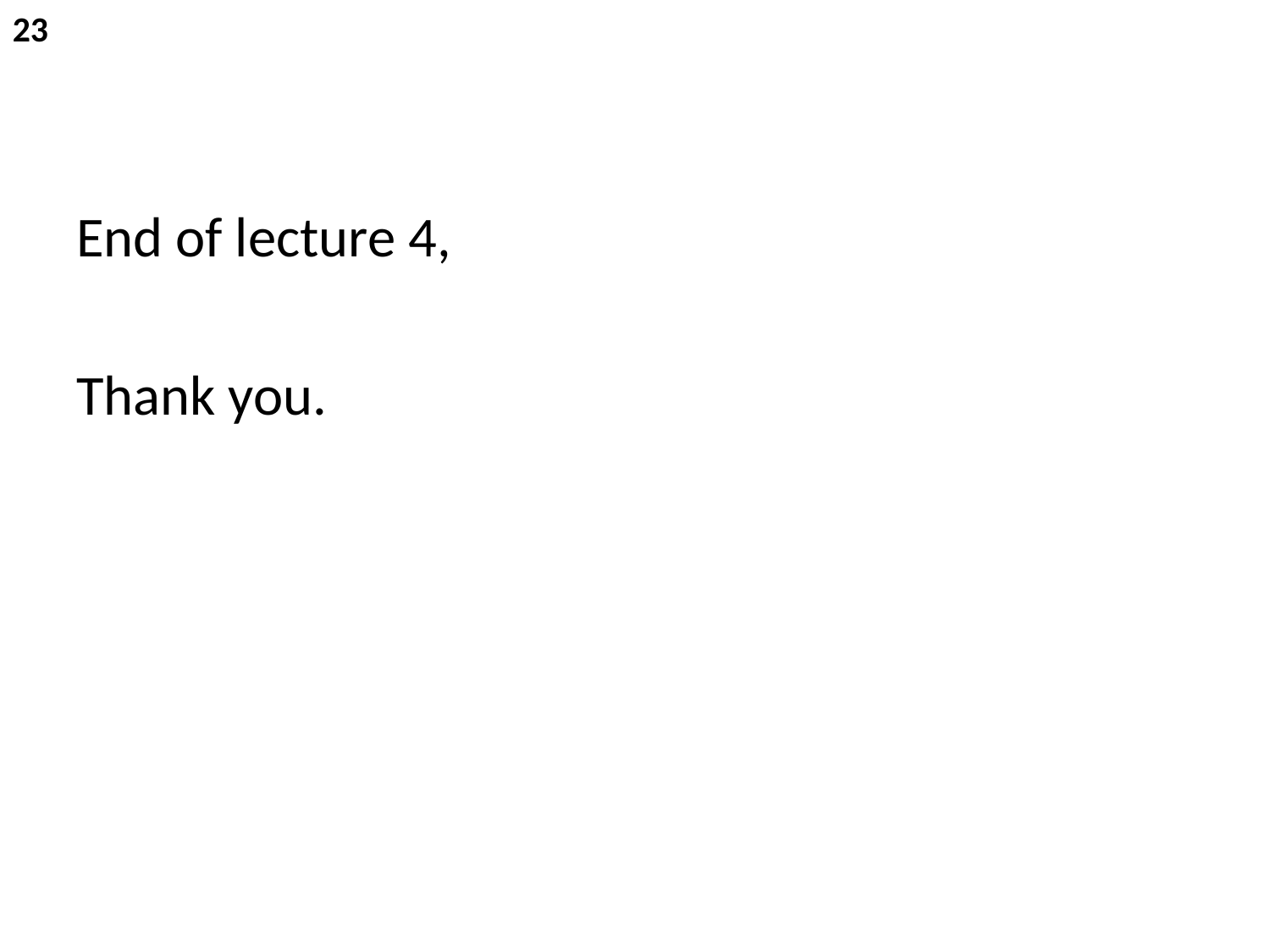

23

End of lecture 4,

Thank you.